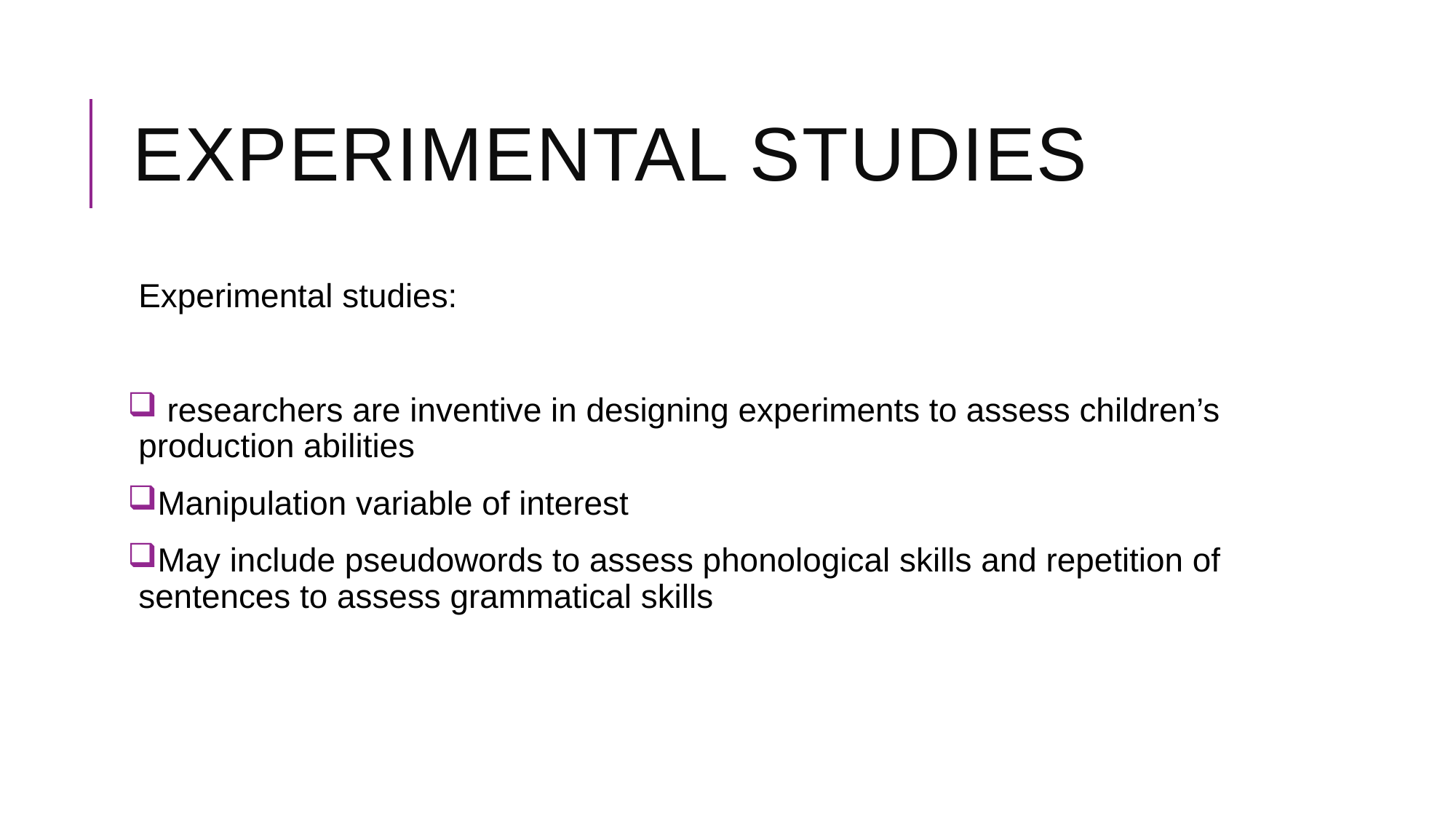

# Experimental studies
Experimental studies:

 researchers are inventive in designing experiments to assess children’s production abilities
Manipulation variable of interest
May include pseudowords to assess phonological skills and repetition of sentences to assess grammatical skills